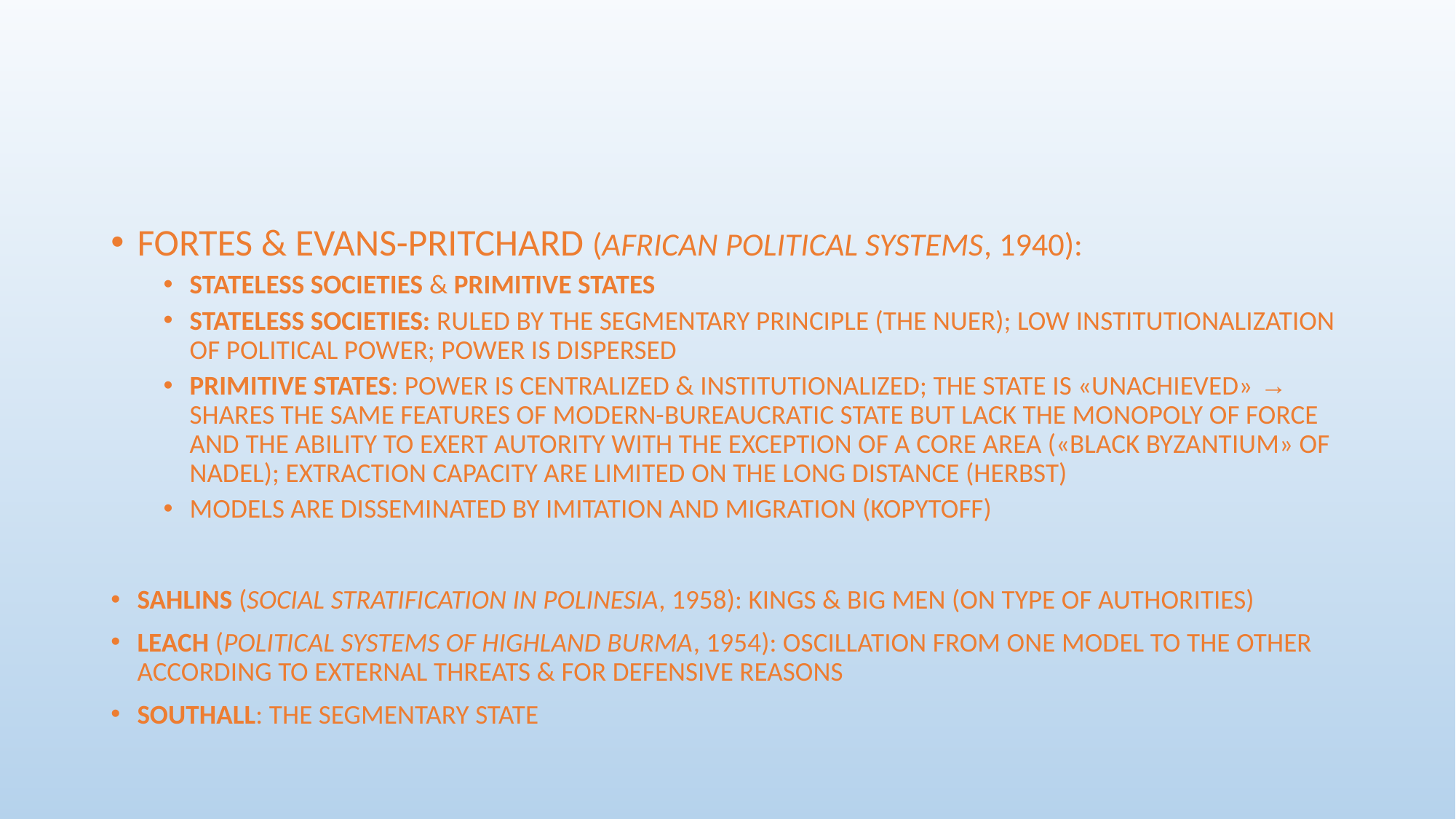

#
FORTES & EVANS-PRITCHARD (AFRICAN POLITICAL SYSTEMS, 1940):
STATELESS SOCIETIES & PRIMITIVE STATES
STATELESS SOCIETIES: RULED BY THE SEGMENTARY PRINCIPLE (THE NUER); LOW INSTITUTIONALIZATION OF POLITICAL POWER; POWER IS DISPERSED
PRIMITIVE STATES: POWER IS CENTRALIZED & INSTITUTIONALIZED; THE STATE IS «UNACHIEVED» → SHARES THE SAME FEATURES OF MODERN-BUREAUCRATIC STATE BUT LACK THE MONOPOLY OF FORCE AND THE ABILITY TO EXERT AUTORITY WITH THE EXCEPTION OF A CORE AREA («BLACK BYZANTIUM» OF NADEL); EXTRACTION CAPACITY ARE LIMITED ON THE LONG DISTANCE (HERBST)
MODELS ARE DISSEMINATED BY IMITATION AND MIGRATION (KOPYTOFF)

SAHLINS (SOCIAL STRATIFICATION IN POLINESIA, 1958): KINGS & BIG MEN (ON TYPE OF AUTHORITIES)
LEACH (POLITICAL SYSTEMS OF HIGHLAND BURMA, 1954): OSCILLATION FROM ONE MODEL TO THE OTHER ACCORDING TO EXTERNAL THREATS & FOR DEFENSIVE REASONS
SOUTHALL: THE SEGMENTARY STATE